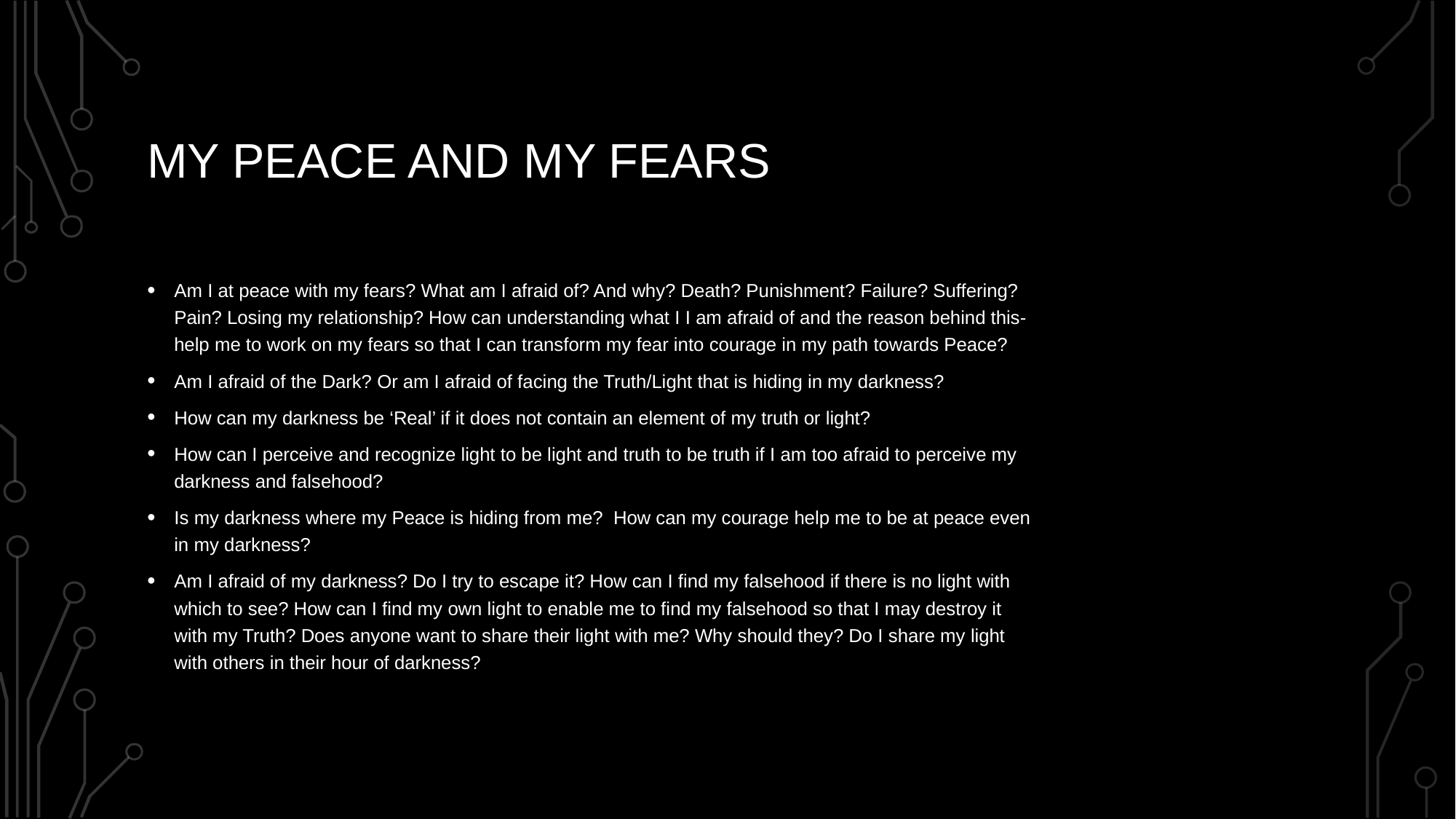

# My peace and my fears
Am I at peace with my fears? What am I afraid of? And why? Death? Punishment? Failure? Suffering? Pain? Losing my relationship? How can understanding what I I am afraid of and the reason behind this- help me to work on my fears so that I can transform my fear into courage in my path towards Peace?
Am I afraid of the Dark? Or am I afraid of facing the Truth/Light that is hiding in my darkness?
How can my darkness be ‘Real’ if it does not contain an element of my truth or light?
How can I perceive and recognize light to be light and truth to be truth if I am too afraid to perceive my darkness and falsehood?
Is my darkness where my Peace is hiding from me?  How can my courage help me to be at peace even in my darkness?
Am I afraid of my darkness? Do I try to escape it? How can I find my falsehood if there is no light with which to see? How can I find my own light to enable me to find my falsehood so that I may destroy it with my Truth? Does anyone want to share their light with me? Why should they? Do I share my light with others in their hour of darkness?